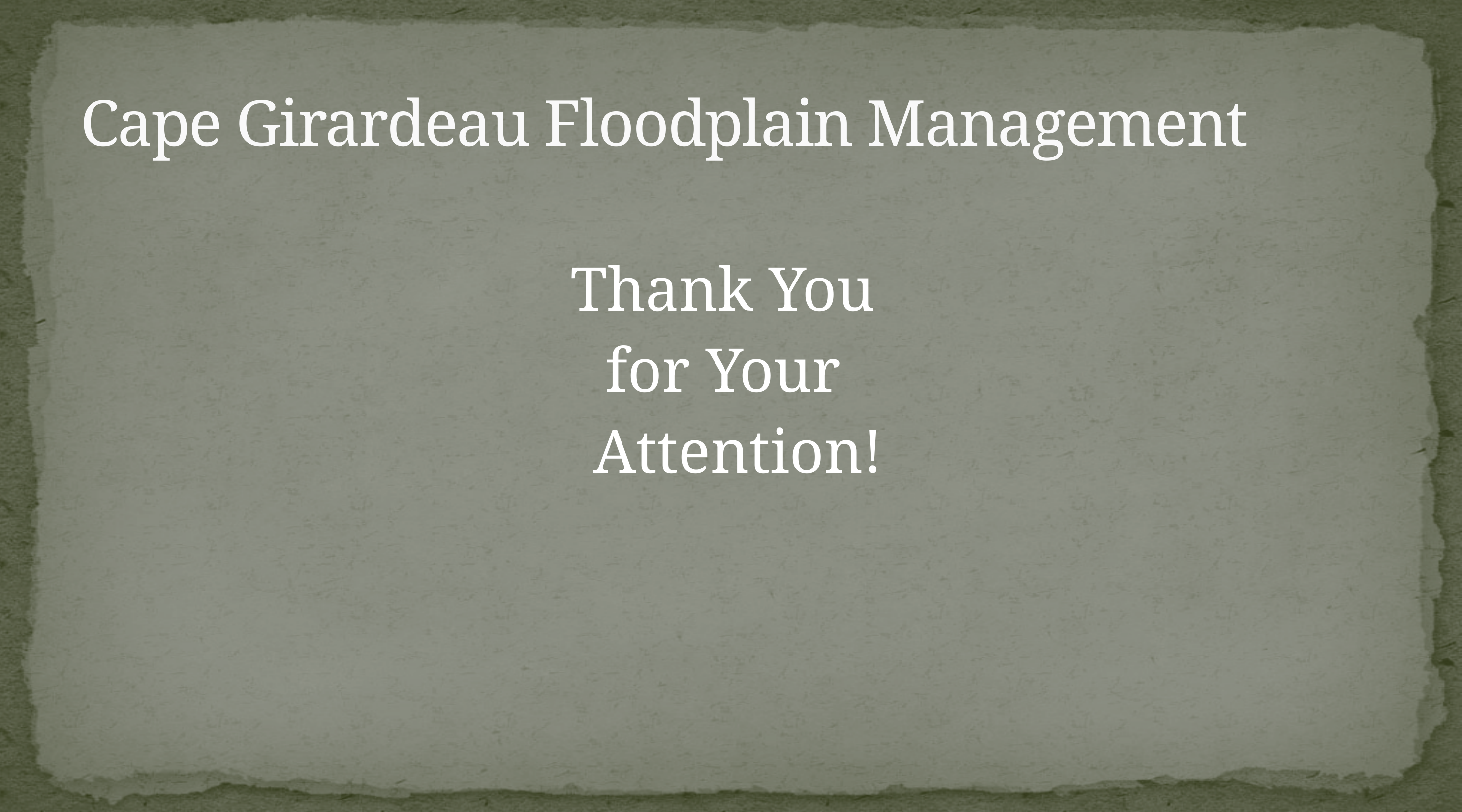

# Cape Girardeau Floodplain Management

Thank You
for Your
 Attention!